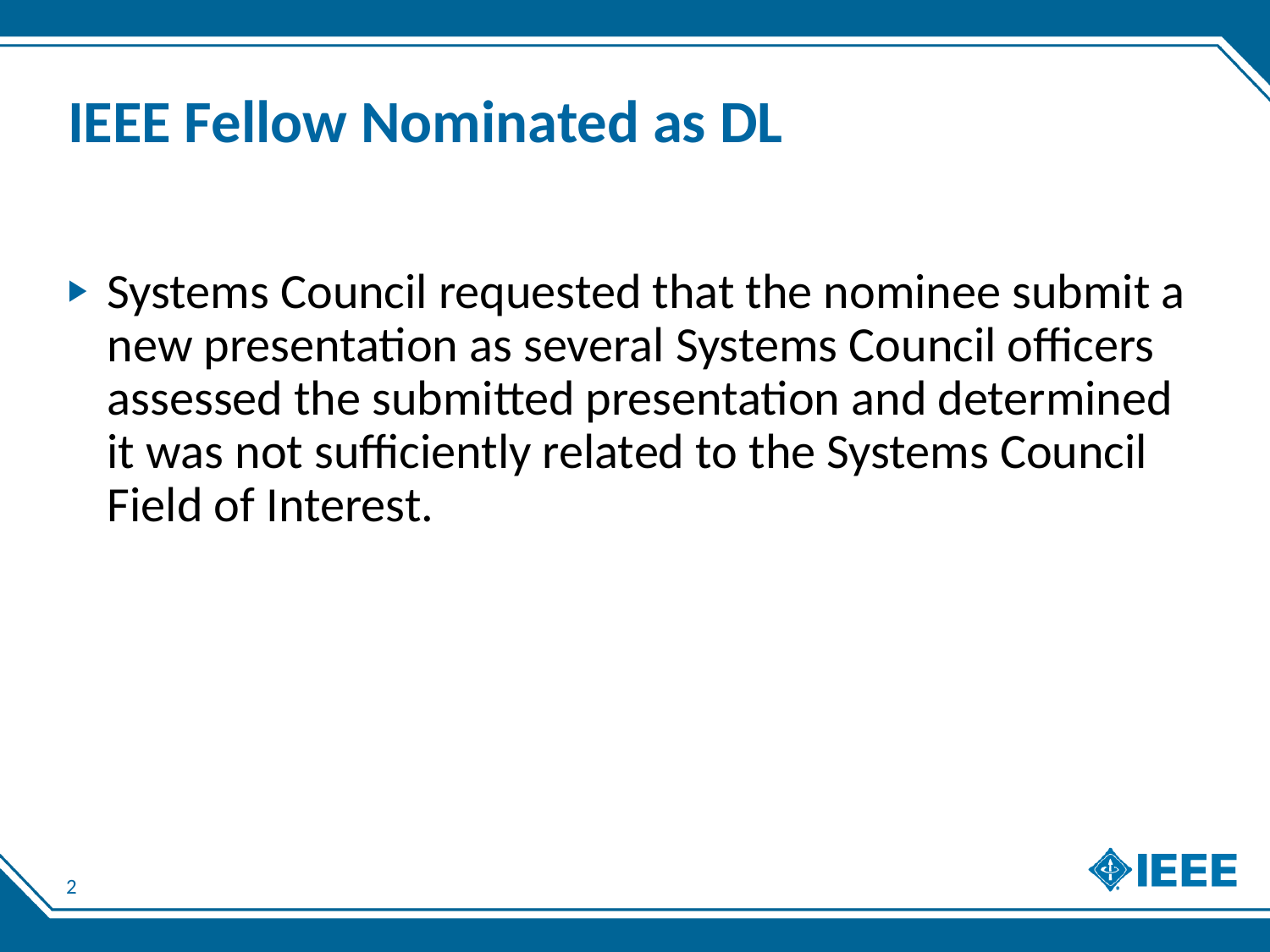

# IEEE Fellow Nominated as DL
Systems Council requested that the nominee submit a new presentation as several Systems Council officers assessed the submitted presentation and determined it was not sufficiently related to the Systems Council Field of Interest.